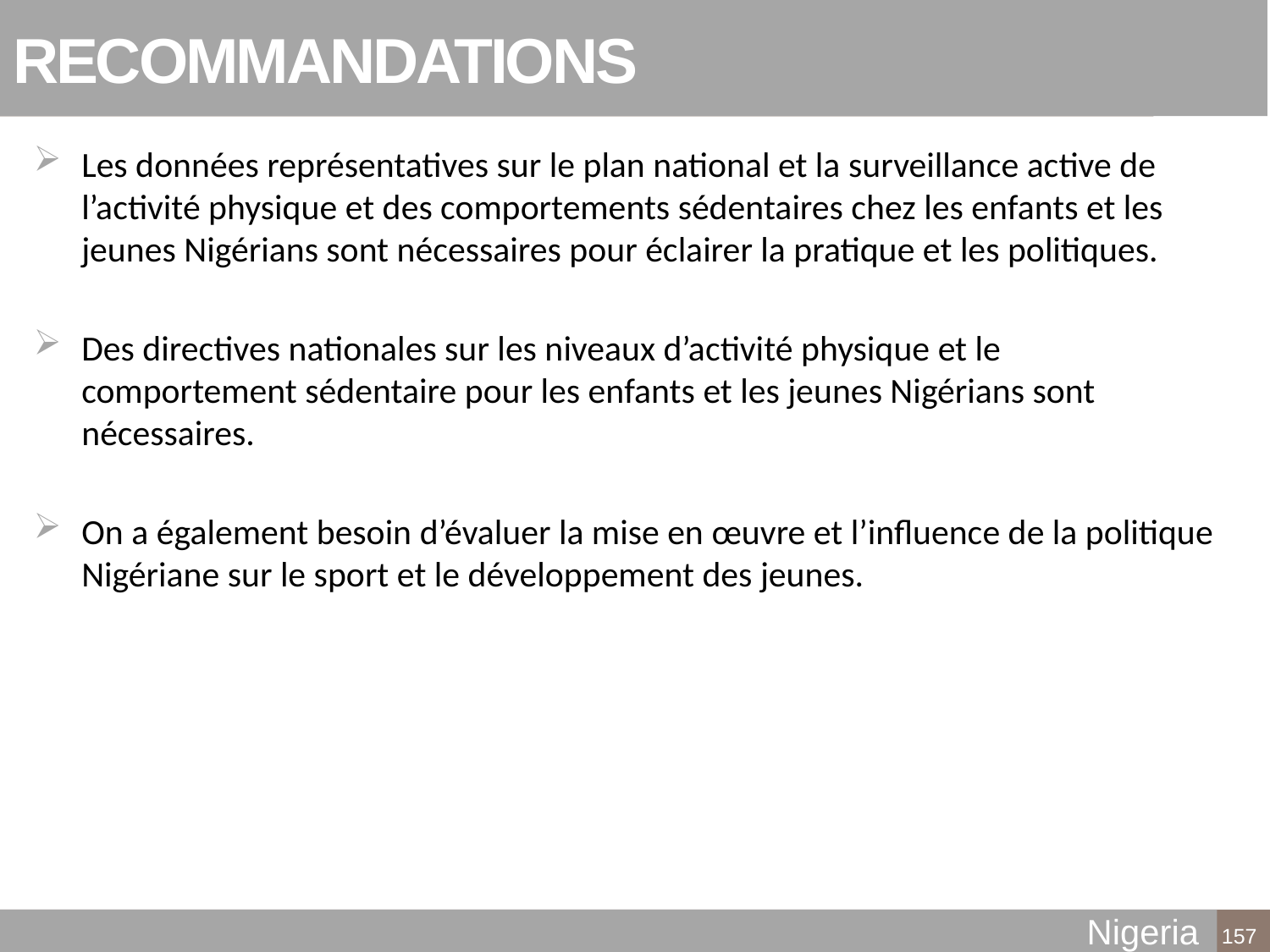

# RECOMMANDATIONS

Les données représentatives sur le plan national et la surveillance active de l’activité physique et des comportements sédentaires chez les enfants et les jeunes Nigérians sont nécessaires pour éclairer la pratique et les politiques.

Des directives nationales sur les niveaux d’activité physique et le comportement sédentaire pour les enfants et les jeunes Nigérians sont nécessaires.

On a également besoin d’évaluer la mise en œuvre et l’influence de la politique Nigériane sur le sport et le développement des jeunes.
Nigeria